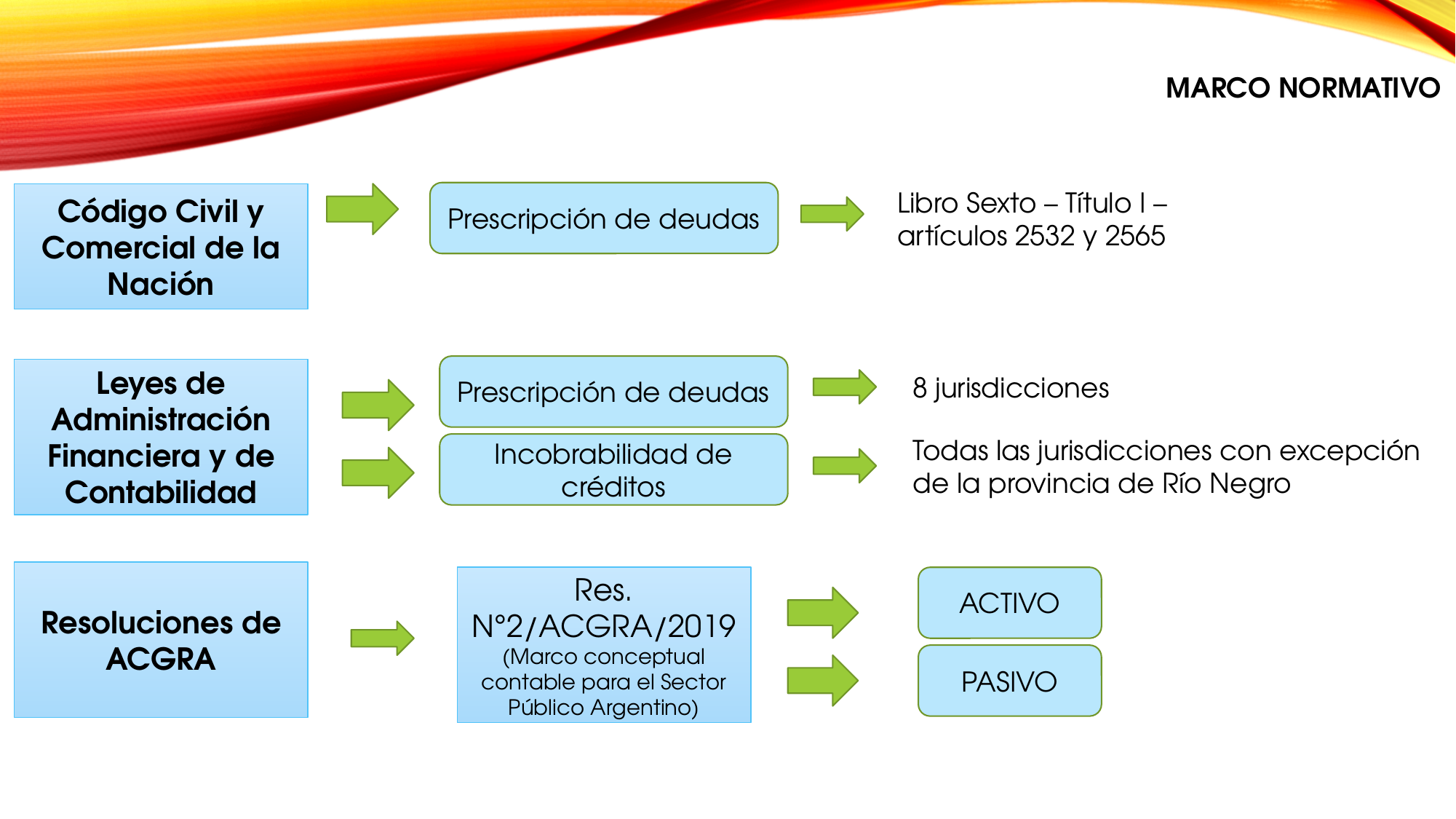

MARCO NORMATIVO
Libro Sexto – Título I – artículos 2532 y 2565
Prescripción de deudas
Código Civil y Comercial de la Nación

Prescripción de deudas
Leyes de Administración Financiera y de Contabilidad
8 jurisdicciones

Todas las jurisdicciones con excepción de la provincia de Río Negro
Incobrabilidad de créditos

Resoluciones de ACGRA
Res. N°2/ACGRA/2019
(Marco conceptual contable para el Sector Público Argentino)
ACTIVO

PASIVO